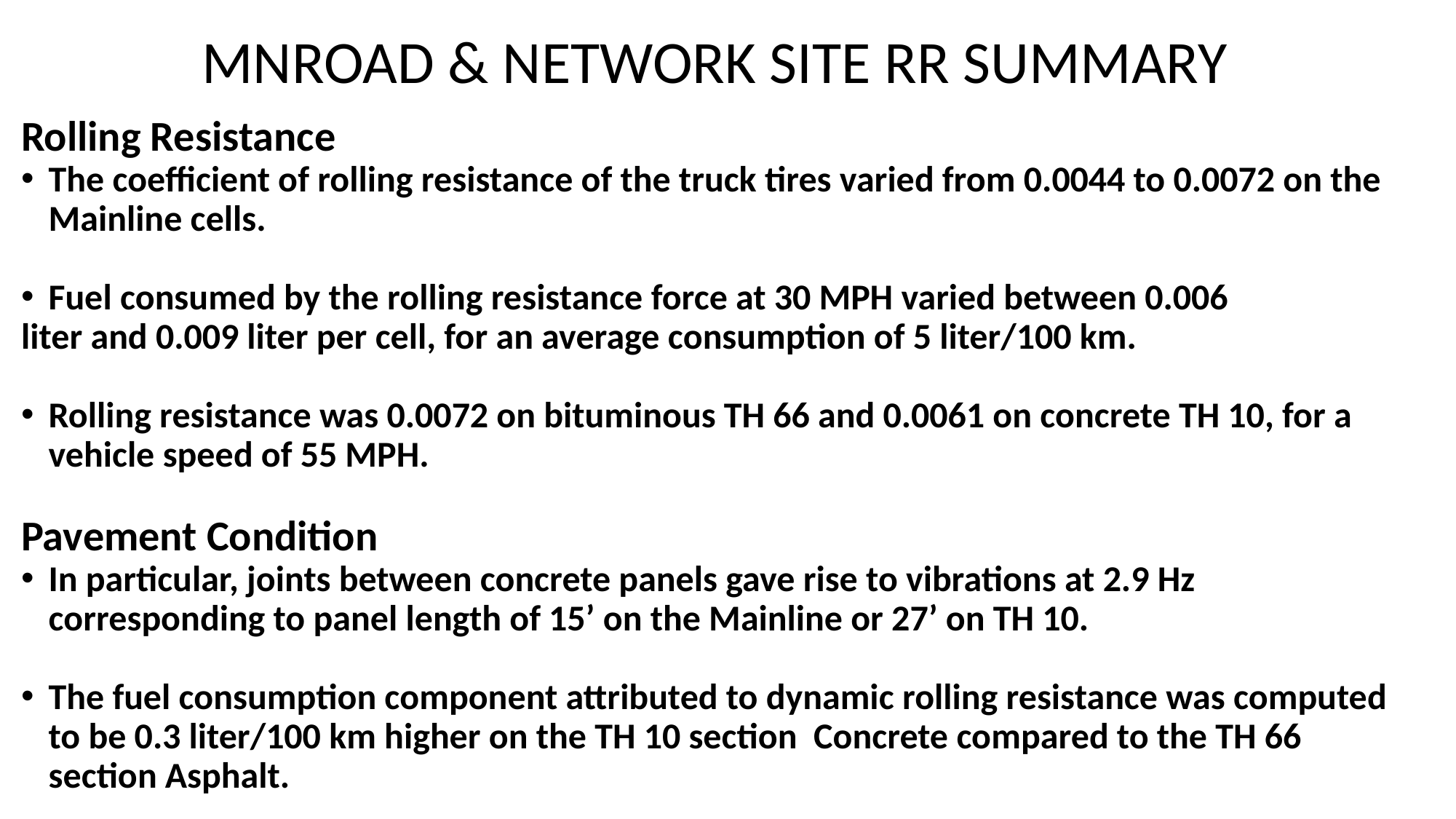

# MNROAD & NETWORK SITE RR SUMMARY
Rolling Resistance
The coefficient of rolling resistance of the truck tires varied from 0.0044 to 0.0072 on the Mainline cells.

Fuel consumed by the rolling resistance force at 30 MPH varied between 0.006
liter and 0.009 liter per cell, for an average consumption of 5 liter/100 km.

Rolling resistance was 0.0072 on bituminous TH 66 and 0.0061 on concrete TH 10, for a vehicle speed of 55 MPH.

Pavement Condition
In particular, joints between concrete panels gave rise to vibrations at 2.9 Hz corresponding to panel length of 15’ on the Mainline or 27’ on TH 10.

The fuel consumption component attributed to dynamic rolling resistance was computed to be 0.3 liter/100 km higher on the TH 10 section  Concrete compared to the TH 66 section Asphalt.

                                                                                                                                      Paterlini et al 2015